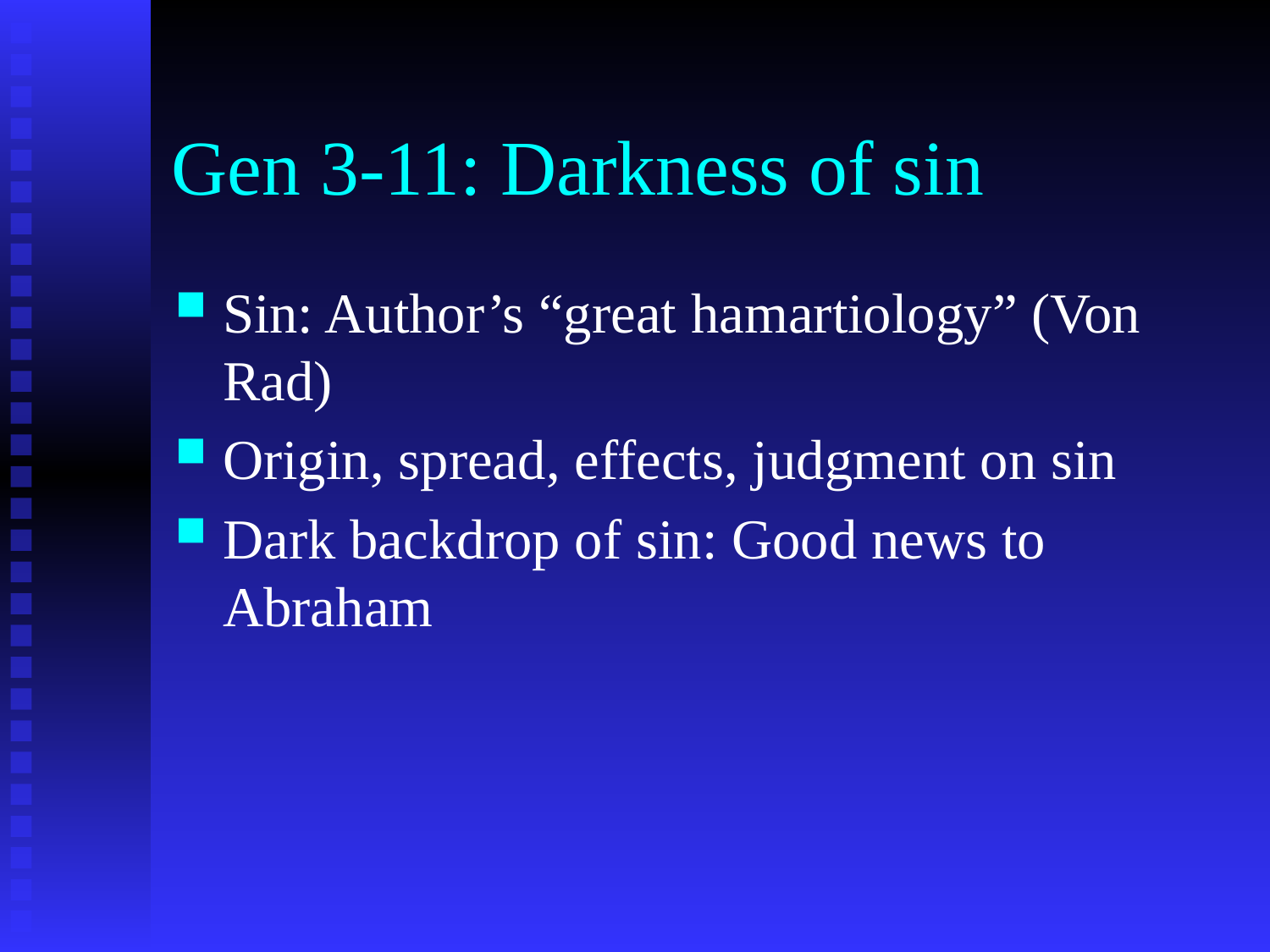

# Gen 3-11: Darkness of sin
Sin: Author’s “great hamartiology” (Von Rad)
Origin, spread, effects, judgment on sin
Dark backdrop of sin: Good news to Abraham